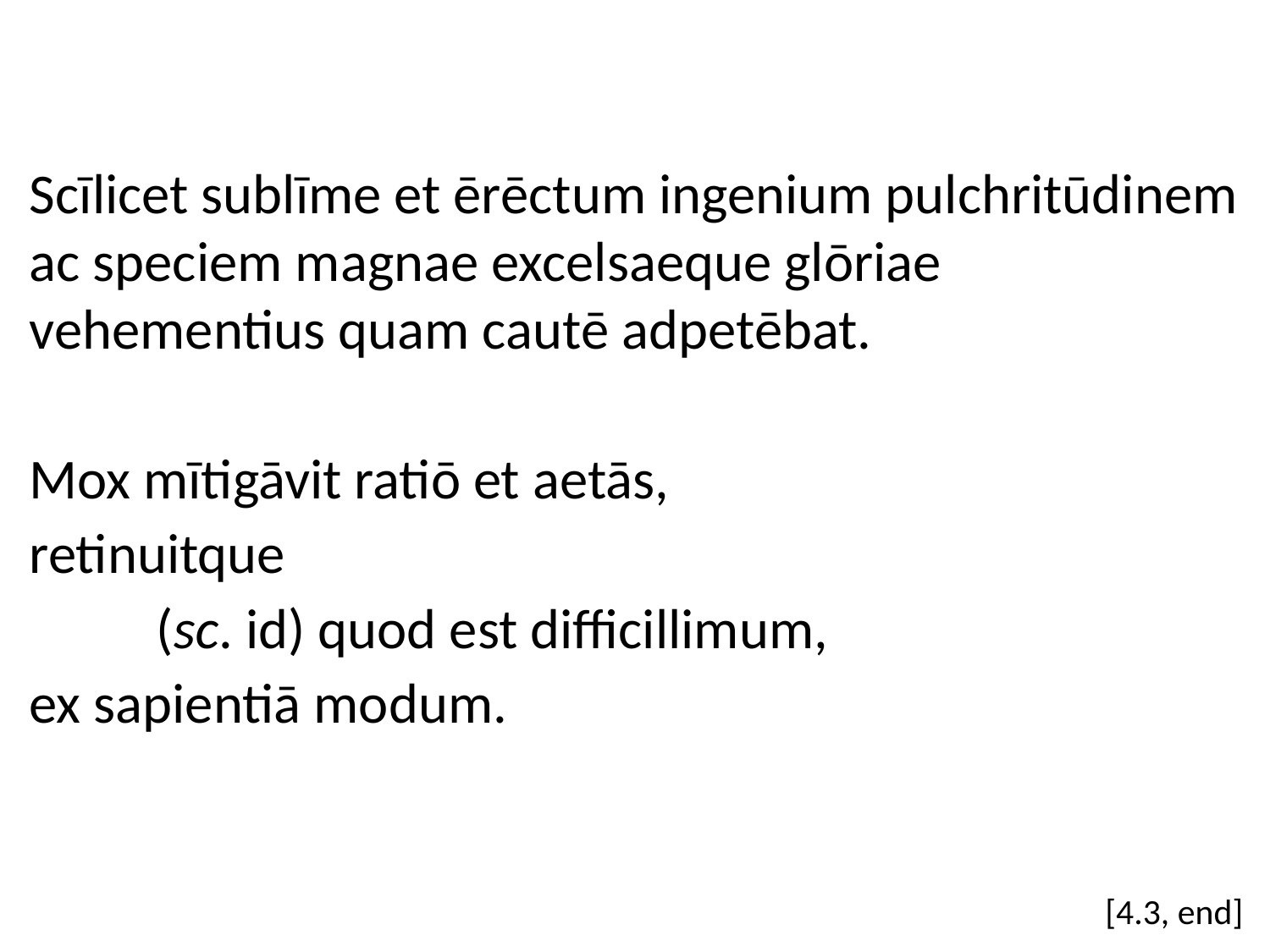

Scīlicet sublīme et ērēctum ingenium pulchritūdinem ac speciem magnae excelsaeque glōriae vehementius quam cautē adpetēbat.

Mox mītigāvit ratiō et aetās,
retinuitque
	(sc. id) quod est difficillimum,
ex sapientiā modum.

[4.3, end]
#